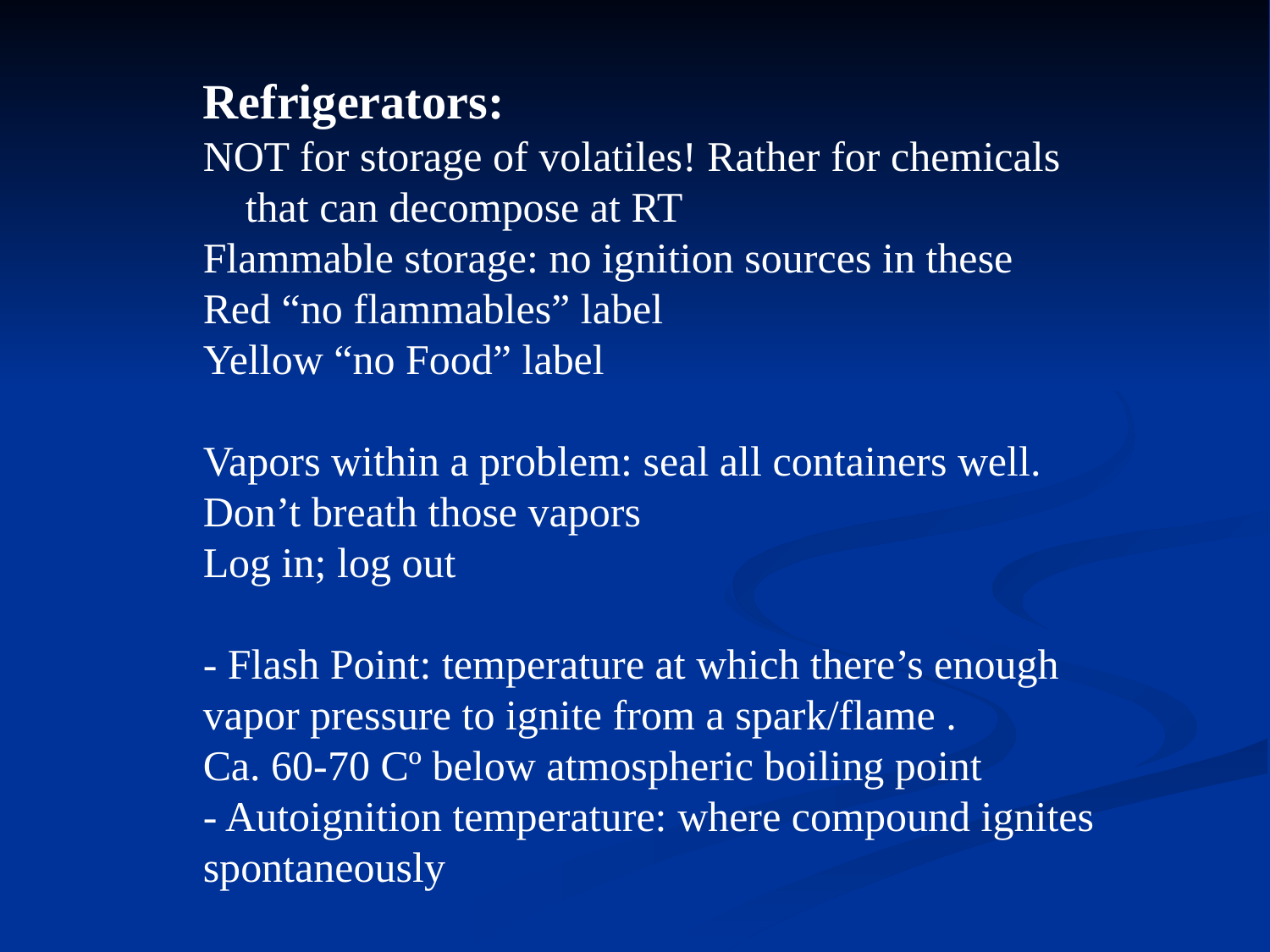

Refrigerators:
NOT for storage of volatiles! Rather for chemicals
    that can decompose at RT
Flammable storage: no ignition sources in these
Red “no flammables” label
Yellow “no Food” label

Vapors within a problem: seal all containers well.
Don’t breath those vapors
Log in; log out

- Flash Point: temperature at which there’s enough
vapor pressure to ignite from a spark/flame .
Ca. 60-70 Cº below atmospheric boiling point
- Autoignition temperature: where compound ignites
spontaneously